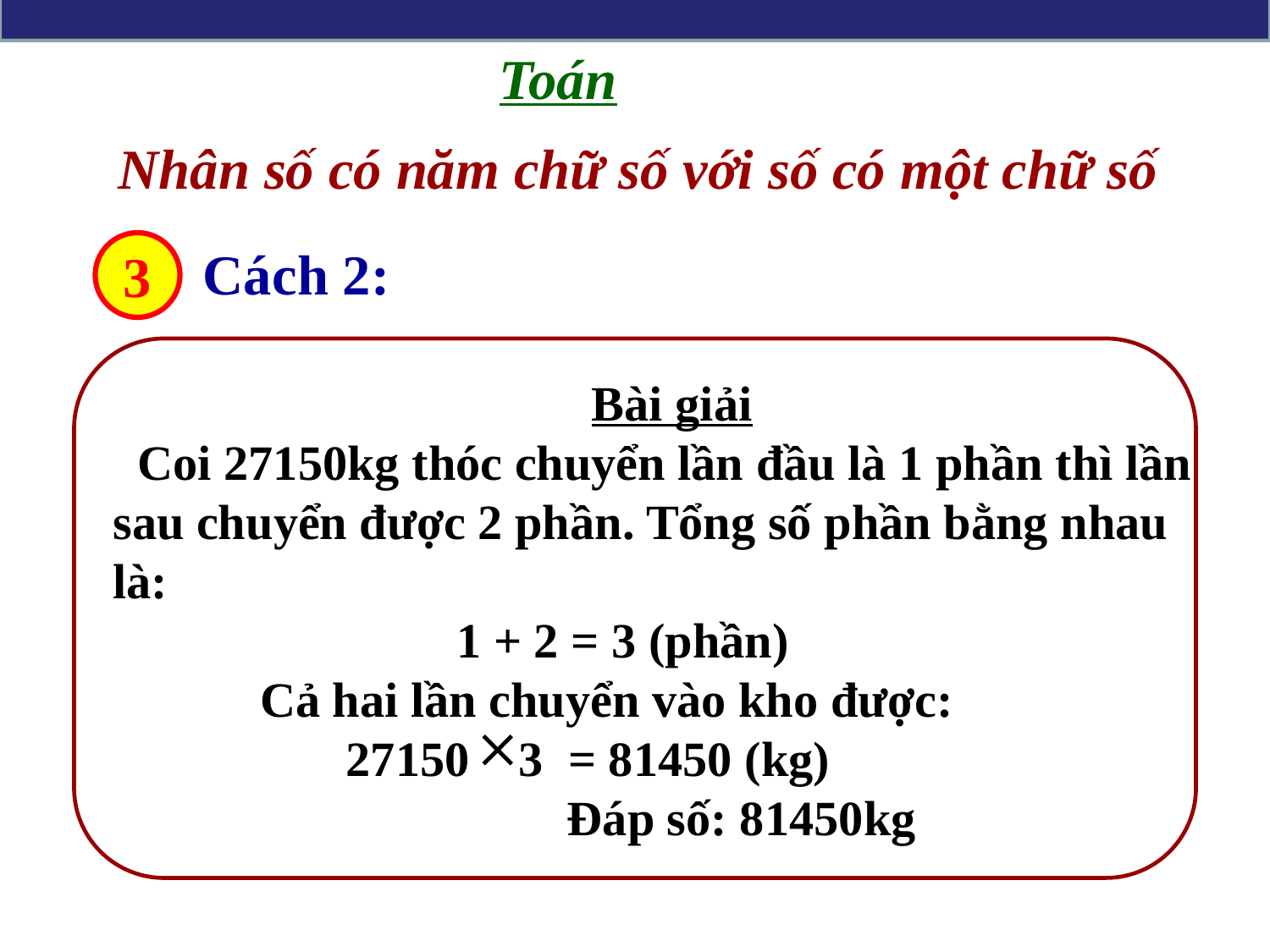

Toán
Nhân số có năm chữ số với số có một chữ số
3
Cách 2:
                                       Bài giải
  Coi 27150kg thóc chuyển lần đầu là 1 phần thì lần
sau chuyển được 2 phần. Tổng số phần bằng nhau
là:
                            1 + 2 = 3 (phần)
            Cả hai lần chuyển vào kho được:
                   27150    3  = 81450 (kg)
                                     Đáp số: 81450kg
×